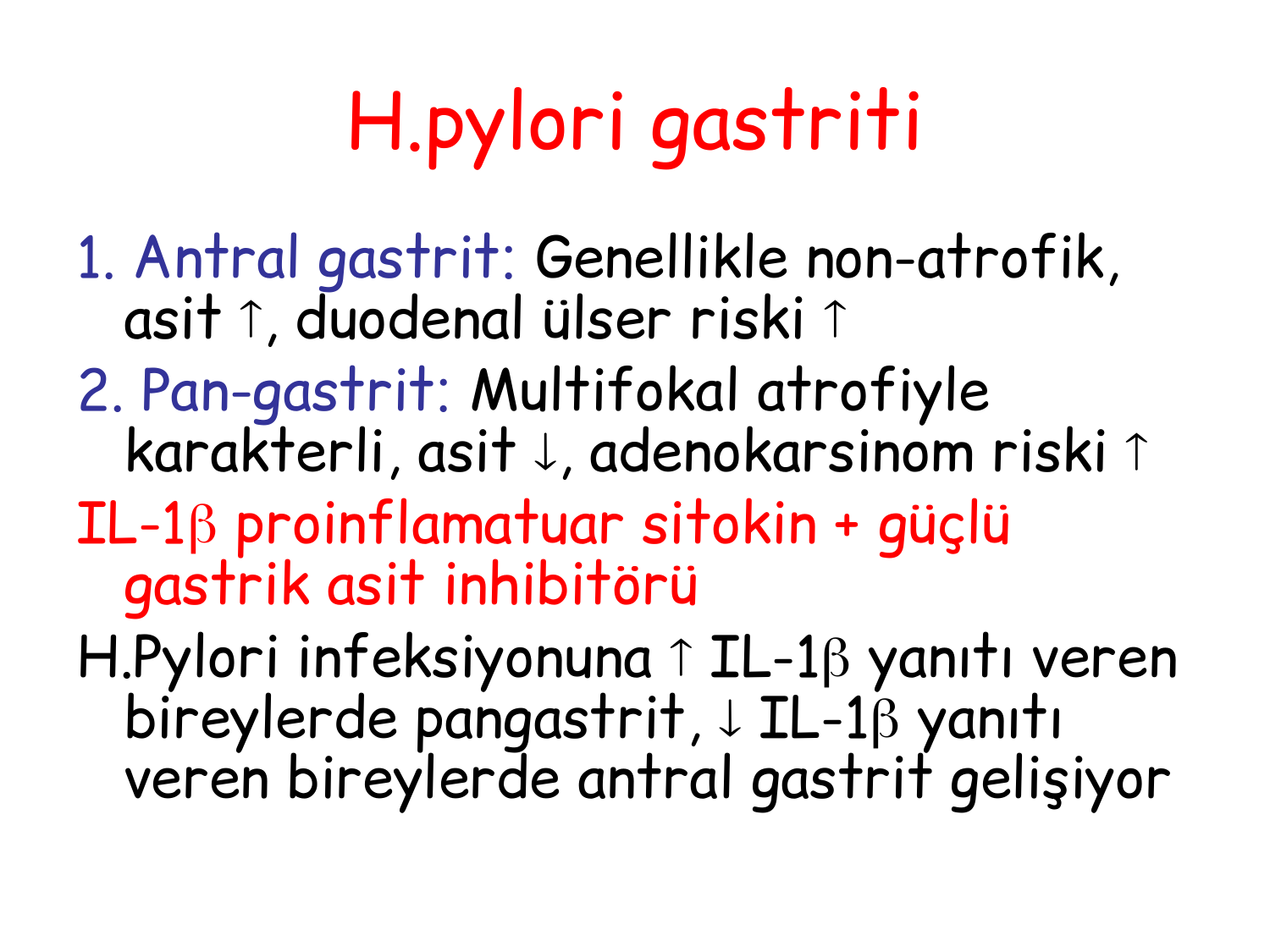

# H.pylori gastriti
1. Antral gastrit: Genellikle non-atrofik, asit ↑, duodenal ülser riski ↑
2. Pan-gastrit: Multifokal atrofiyle karakterli, asit ↓, adenokarsinom riski ↑
IL-1β proinflamatuar sitokin + güçlü gastrik asit inhibitörü
H.Pylori infeksiyonuna ↑ IL-1β yanıtı veren bireylerde pangastrit, ↓ IL-1β yanıtı veren bireylerde antral gastrit gelişiyor